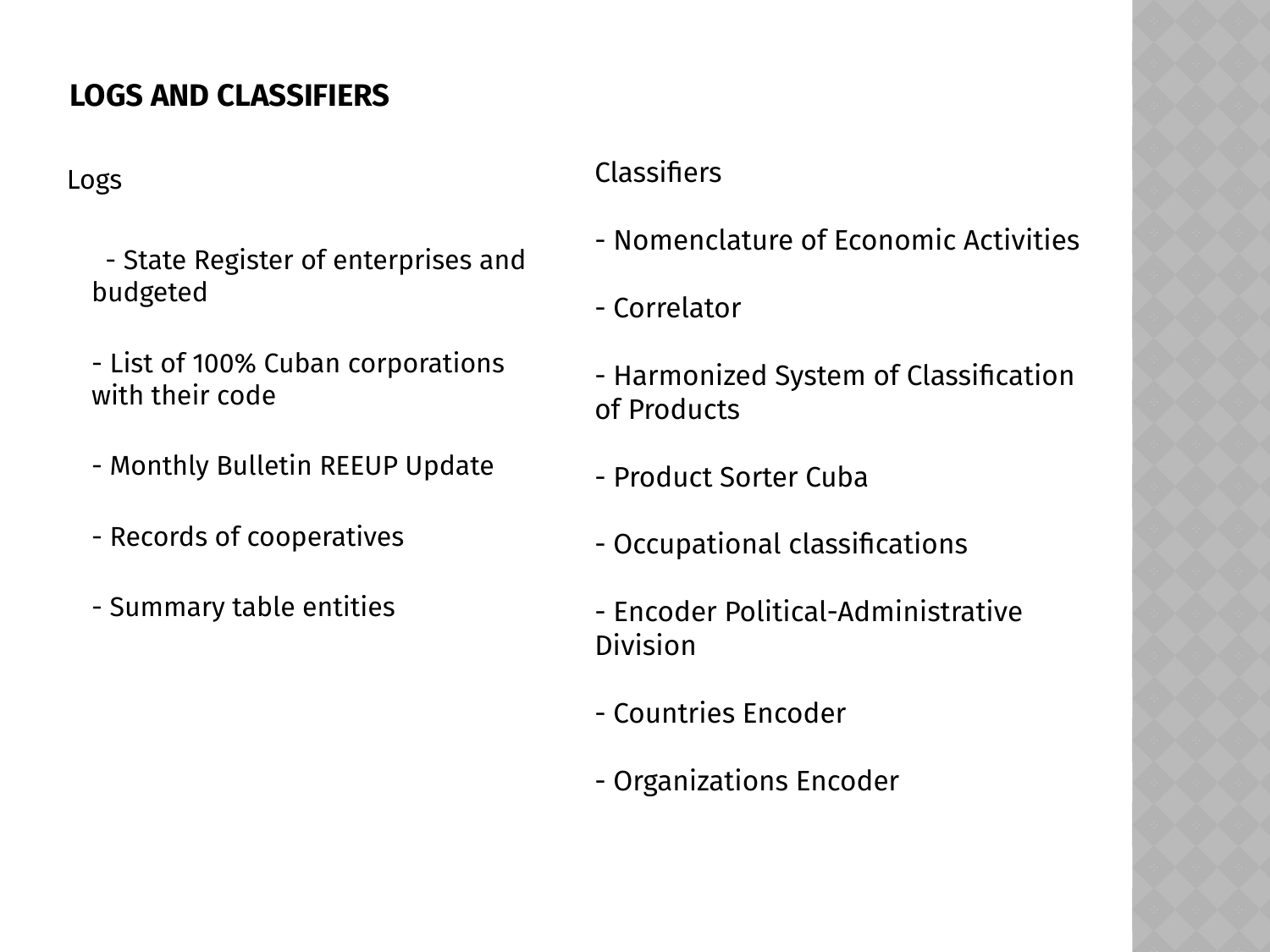

# Logs and Classifiers
 Logs

       - State Register of enterprises and budgeted
- List of 100% Cuban corporations with their code
- Monthly Bulletin REEUP Update
- Records of cooperatives
- Summary table entities

Classifiers
- Nomenclature of Economic Activities
- Correlator
- Harmonized System of Classification of Products
- Product Sorter Cuba
- Occupational classifications
- Encoder Political-Administrative Division
- Countries Encoder
- Organizations Encoder